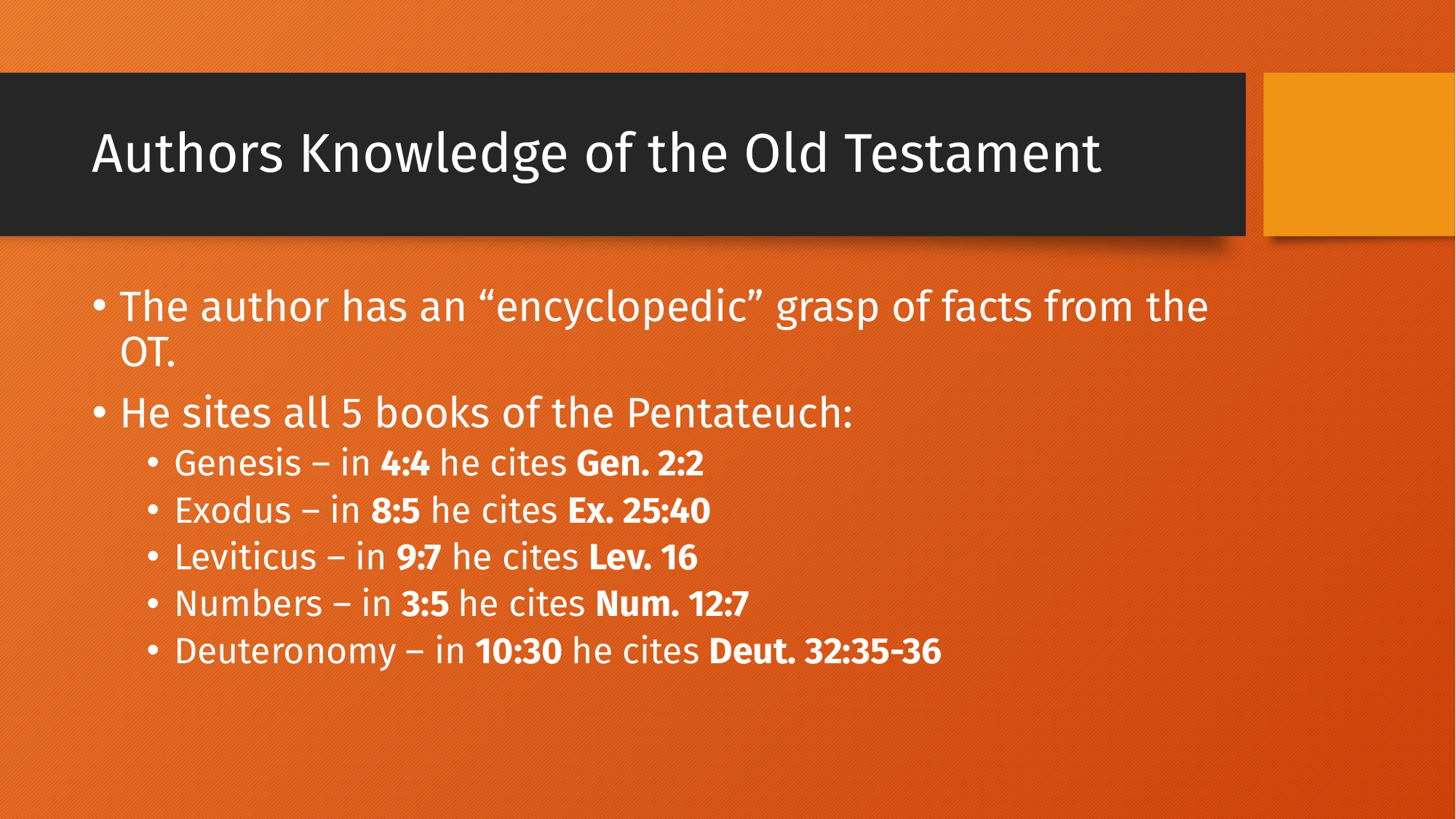

# Authors Knowledge of the Old Testament
The author has an “encyclopedic” grasp of facts from the OT.
He sites all 5 books of the Pentateuch:
Genesis – in 4:4 he cites Gen. 2:2
Exodus – in 8:5 he cites Ex. 25:40
Leviticus – in 9:7 he cites Lev. 16
Numbers – in 3:5 he cites Num. 12:7
Deuteronomy – in 10:30 he cites Deut. 32:35-36